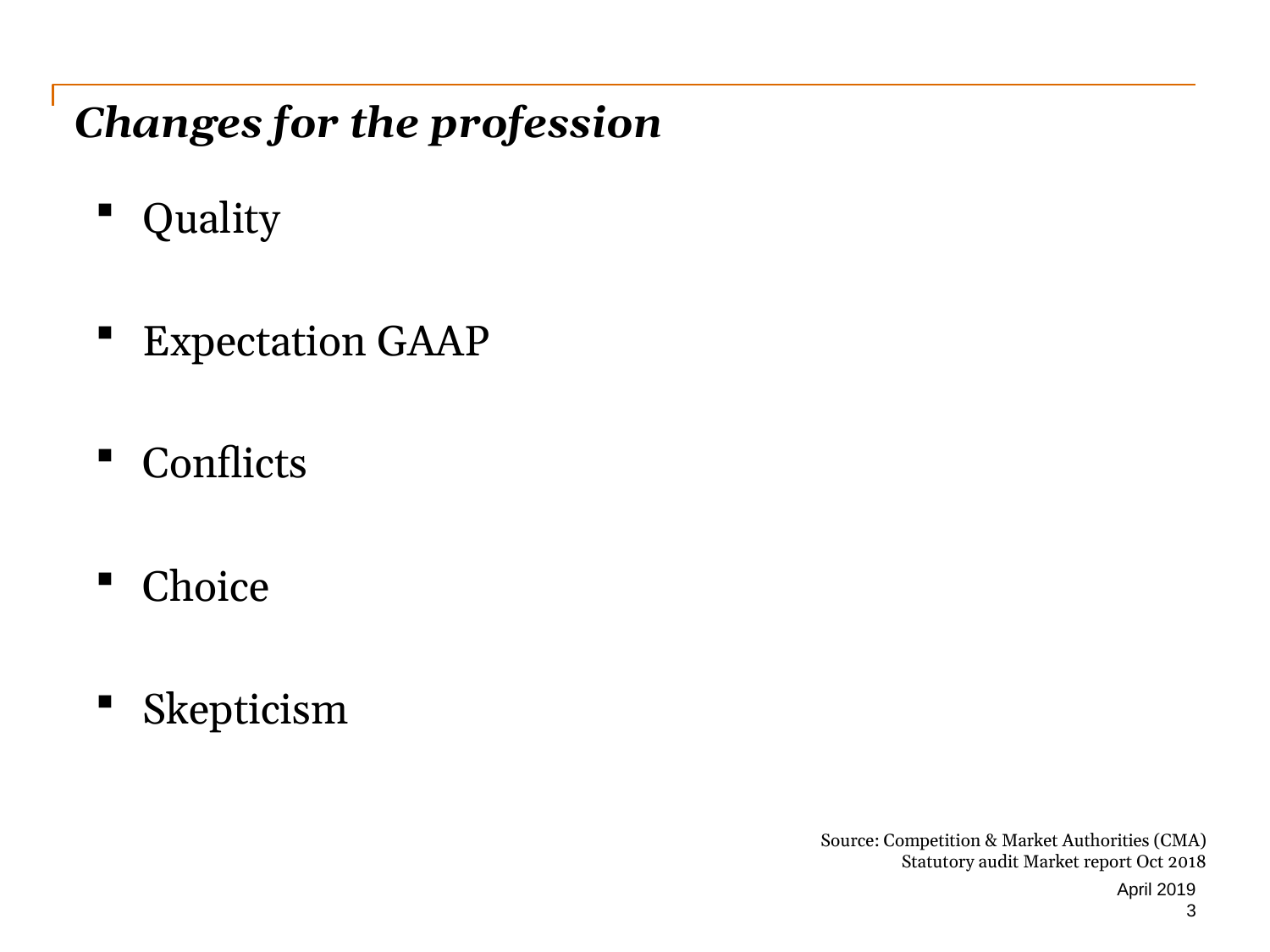

# Changes for the profession
Quality

Expectation GAAP

Conflicts

Choice

Skepticism

Source: Competition & Market Authorities (CMA)
Statutory audit Market report Oct 2018
April 2019
3